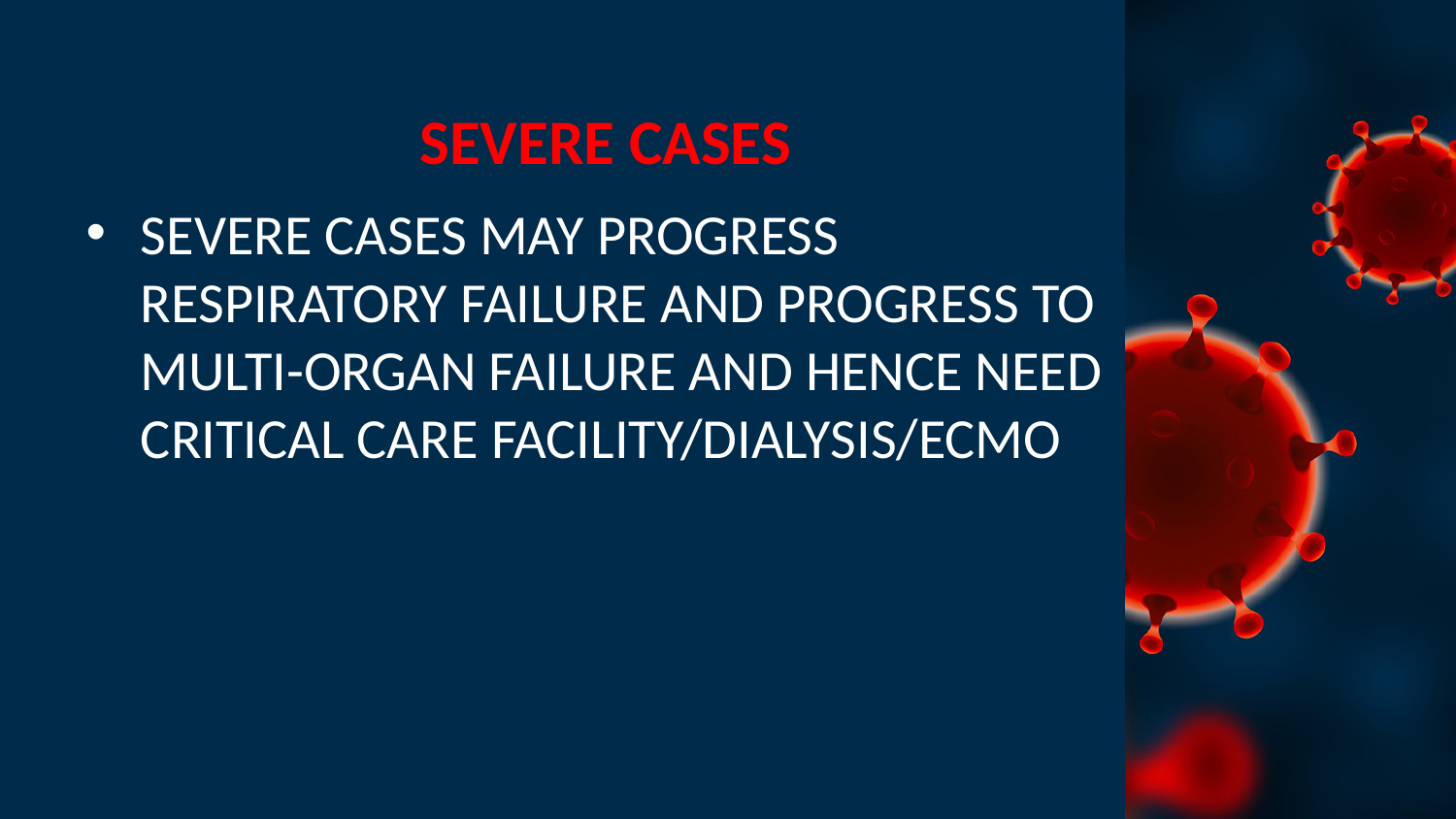

# SEVERE CASES
SEVERE CASES MAY PROGRESS RESPIRATORY FAILURE AND PROGRESS TO MULTI-ORGAN FAILURE AND HENCE NEED CRITICAL CARE FACILITY/DIALYSIS/ECMO